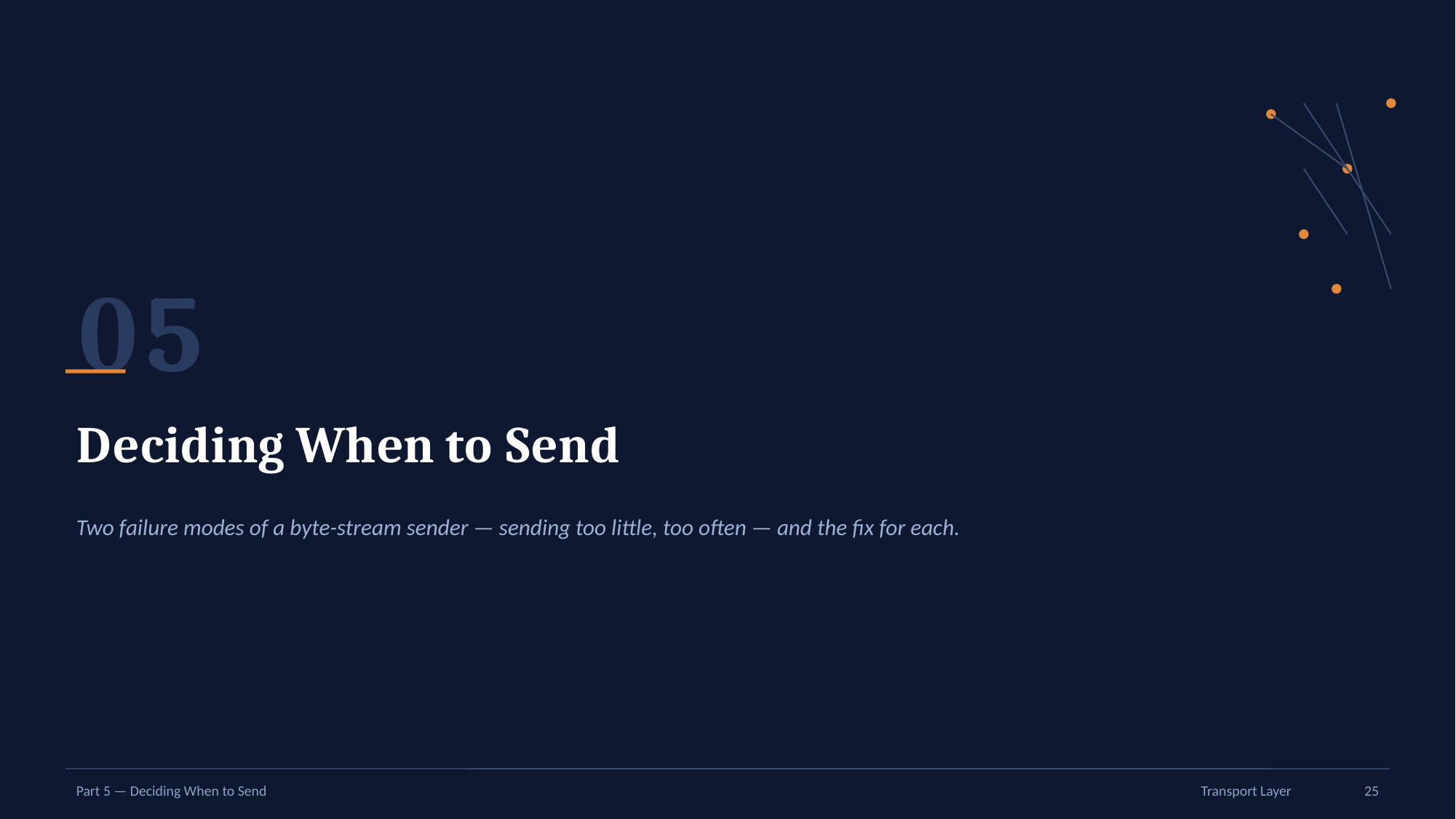

05

Deciding When to Send
Two failure modes of a byte-stream sender — sending too little, too often — and the fix for each.

Part 5 — Deciding When to Send
Transport Layer
25